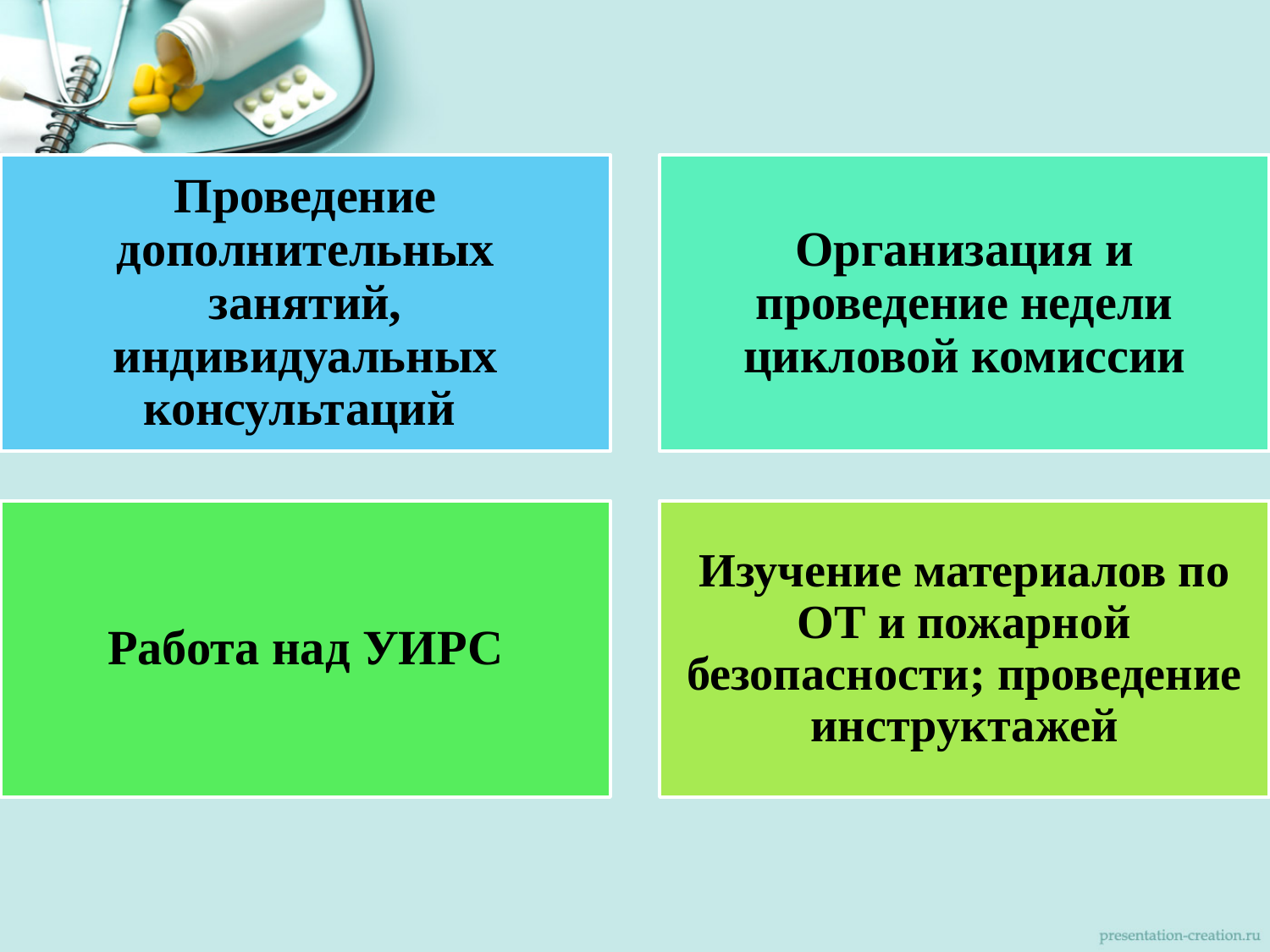

Проведение дополнительных занятий, индивидуальных консультаций
Организация и проведение недели цикловой комиссии
Работа над УИРС
Изучение материалов по ОТ и пожарной безопасности; проведение инструктажей